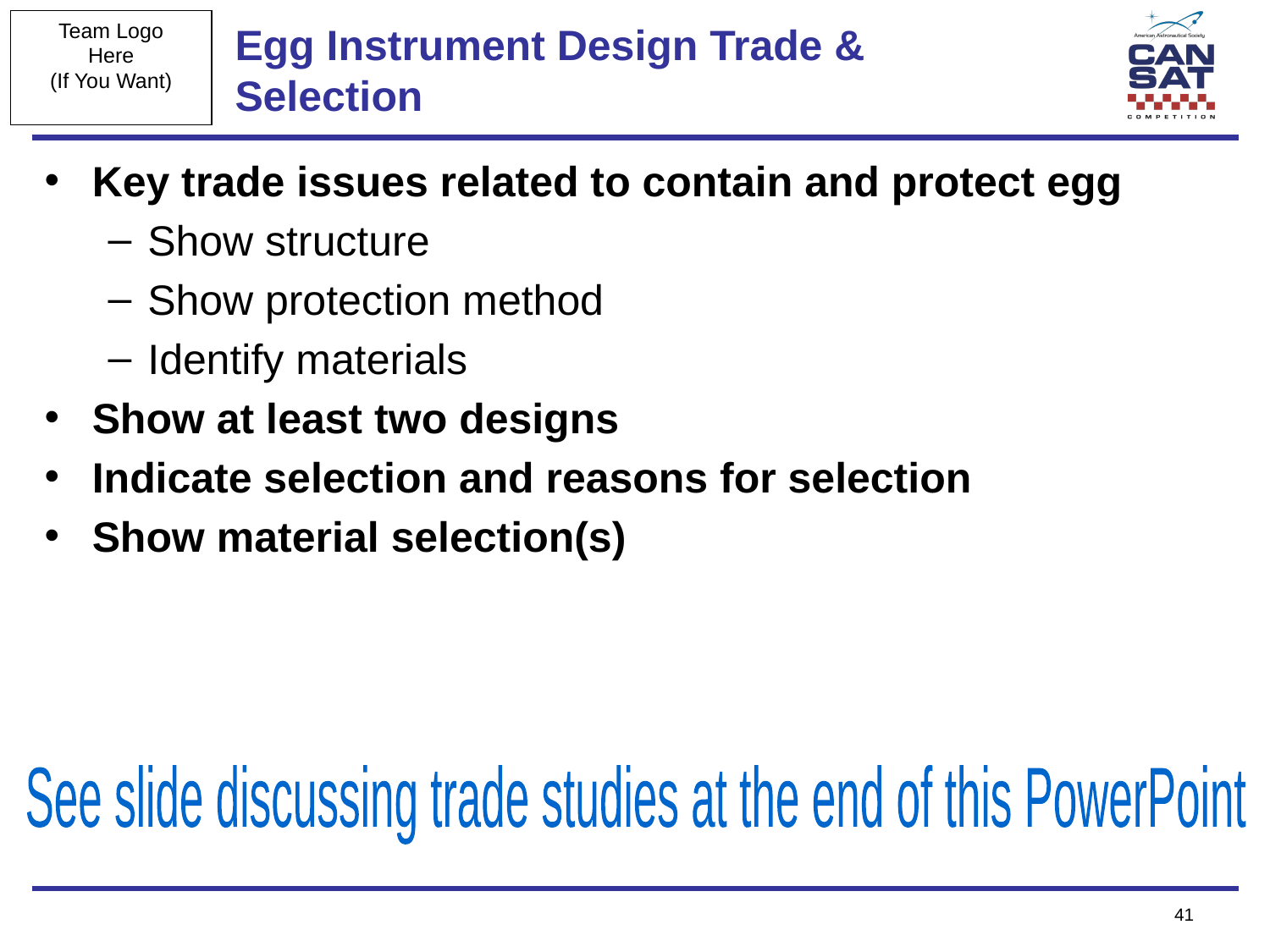

# Egg Instrument Design Trade & Selection
Key trade issues related to contain and protect egg
Show structure
Show protection method
Identify materials
Show at least two designs
Indicate selection and reasons for selection
Show material selection(s)
See slide discussing trade studies at the end of this PowerPoint
41